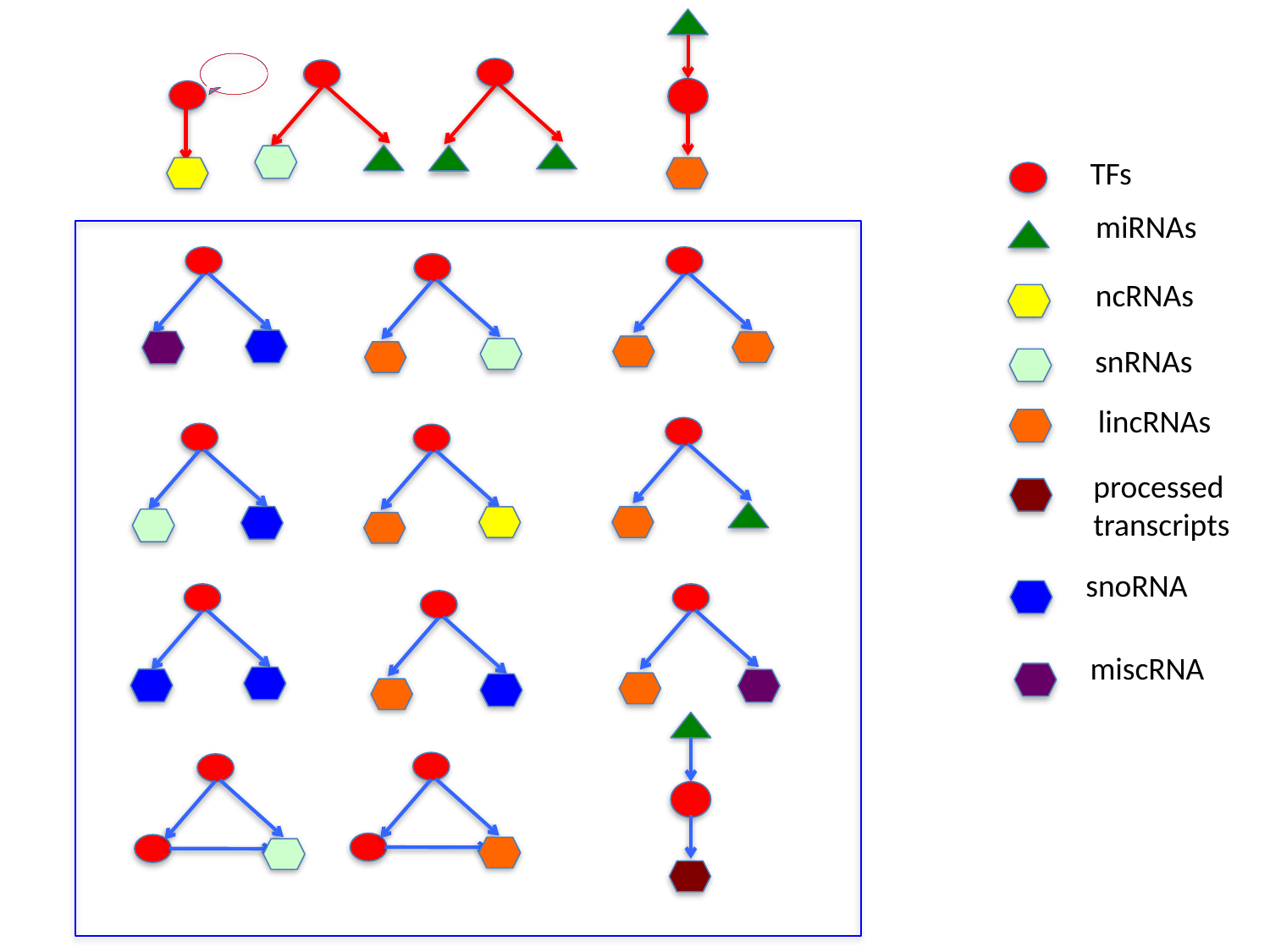

TFs

miRNAs

ncRNAs

snRNAs

lincRNAs

processed
transcripts

snoRNA

miscRNA